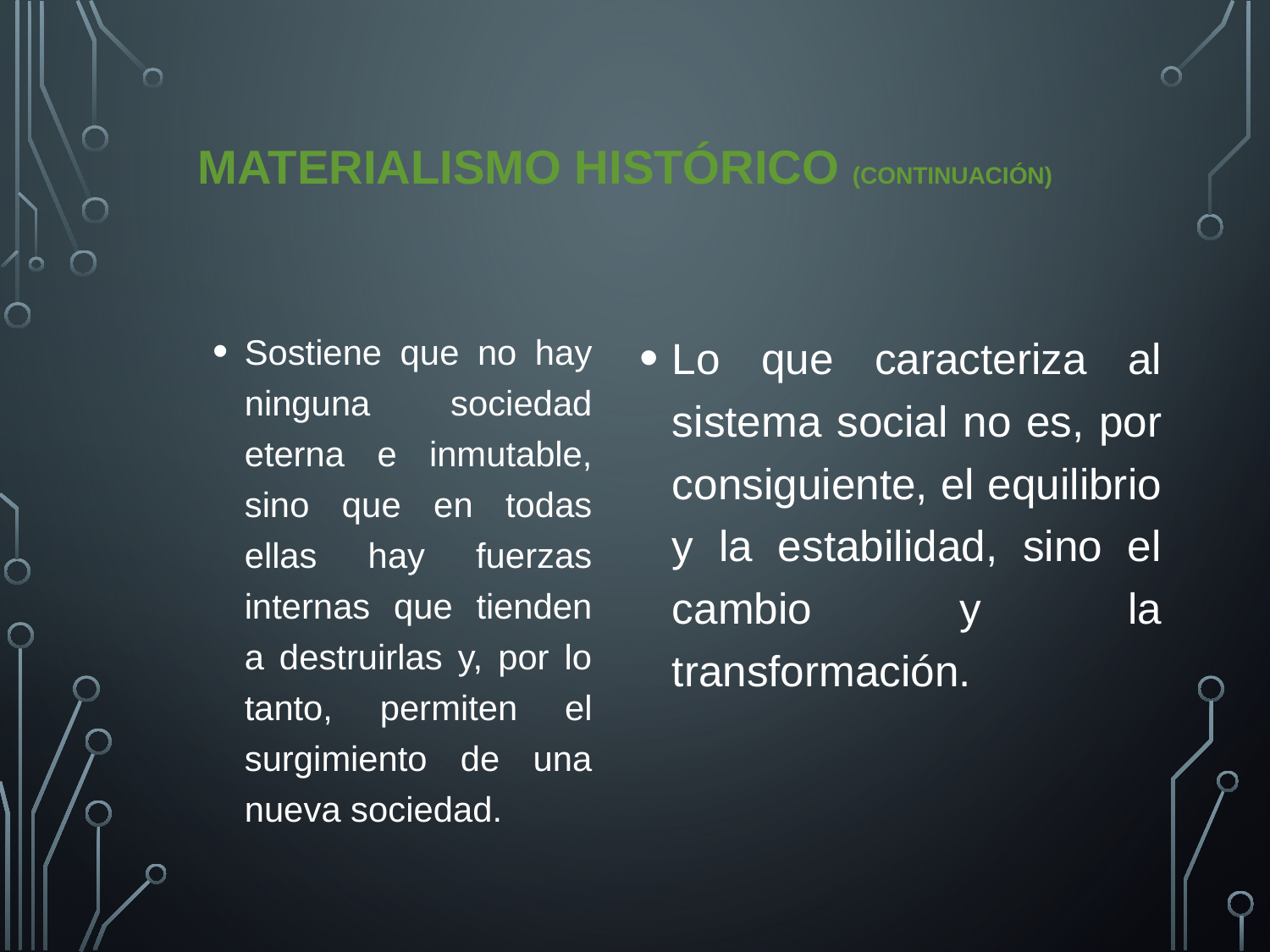

# Materialismo histórico (continuación)
Sostiene que no hay ninguna sociedad eterna e inmutable, sino que en todas ellas hay fuerzas internas que tienden a destruirlas y, por lo tanto, permiten el surgimiento de una nueva sociedad.
Lo que caracteriza al sistema social no es, por consiguiente, el equilibrio y la estabilidad, sino el cambio y la transformación.